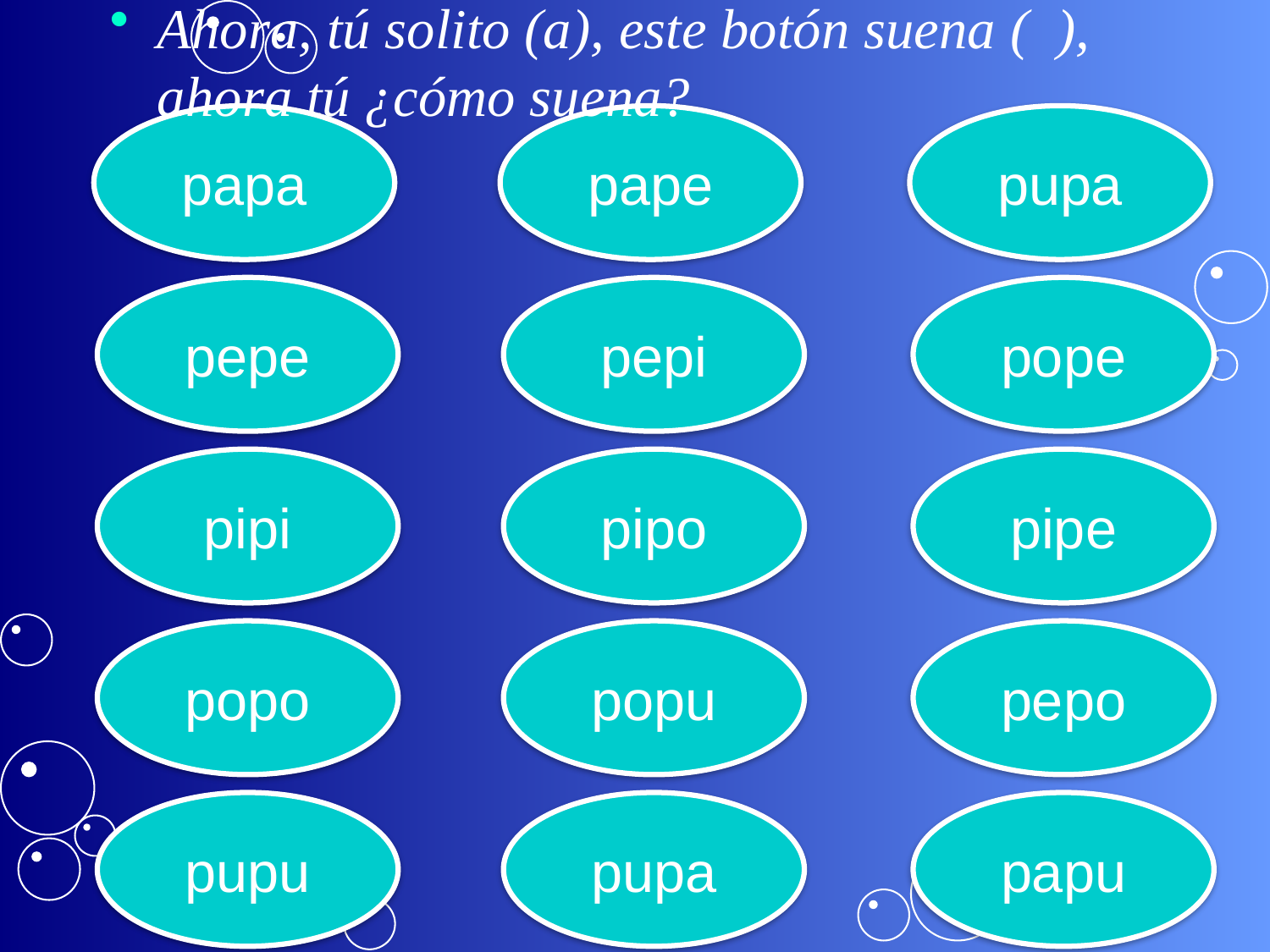

Ahora, tú solito (a), este botón suena (  ), ahora tú ¿cómo suena?
papa
pape
pupa
pepe
pepi
pope
pipi
pipo
pipe
popo
popu
pepo
pupu
pupa
papu